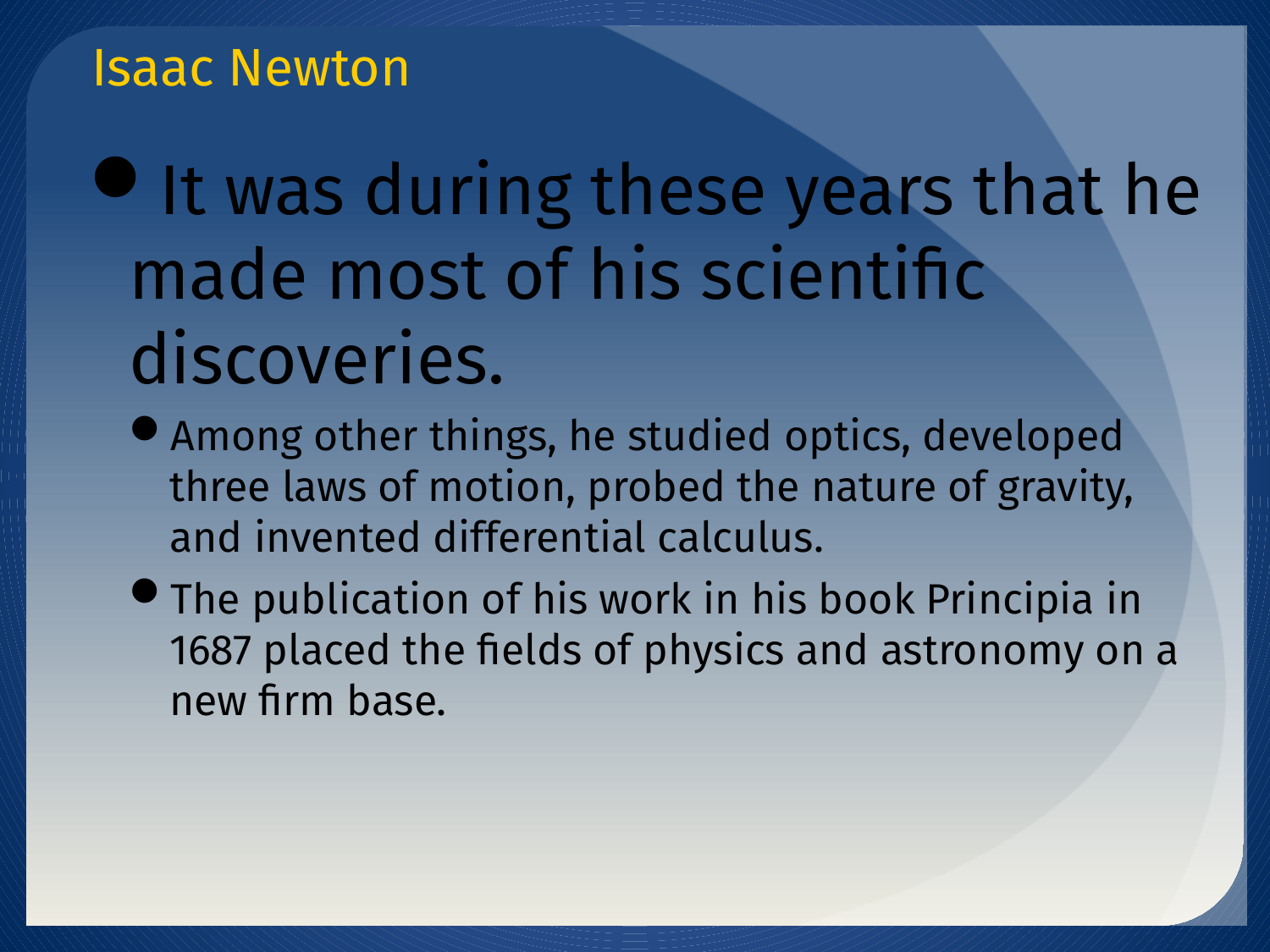

Isaac Newton
It was during these years that he made most of his scientific discoveries.
Among other things, he studied optics, developed three laws of motion, probed the nature of gravity, and invented differential calculus.
The publication of his work in his book Principia in 1687 placed the fields of physics and astronomy on a new firm base.